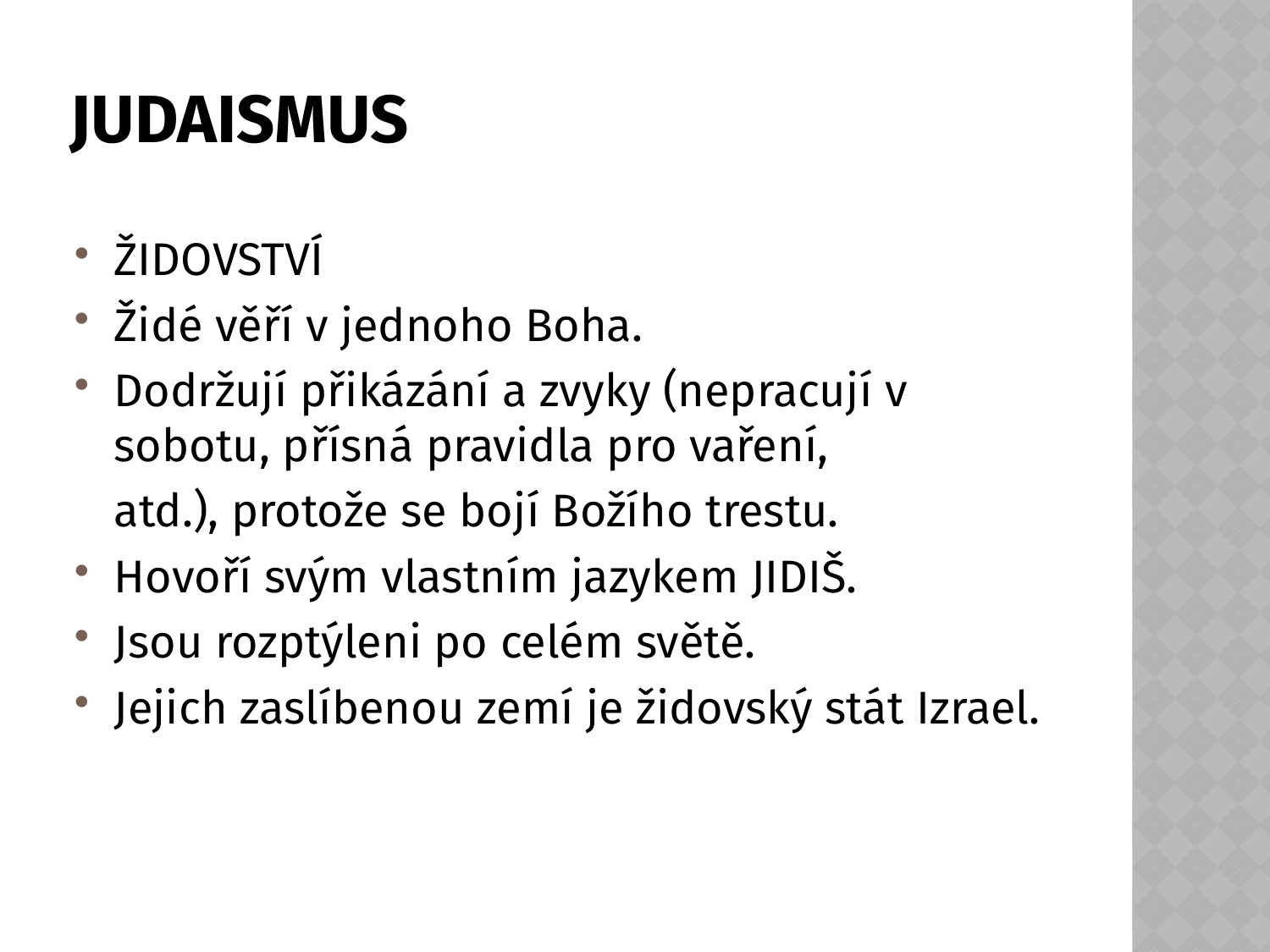

# Judaismus
ŽIDOVSTVÍ
Židé věří v jednoho Boha.
Dodržují přikázání a zvyky (nepracují v sobotu, přísná pravidla pro vaření,
	atd.), protože se bojí Božího trestu.
Hovoří svým vlastním jazykem JIDIŠ.
Jsou rozptýleni po celém světě.
Jejich zaslíbenou zemí je židovský stát Izrael.